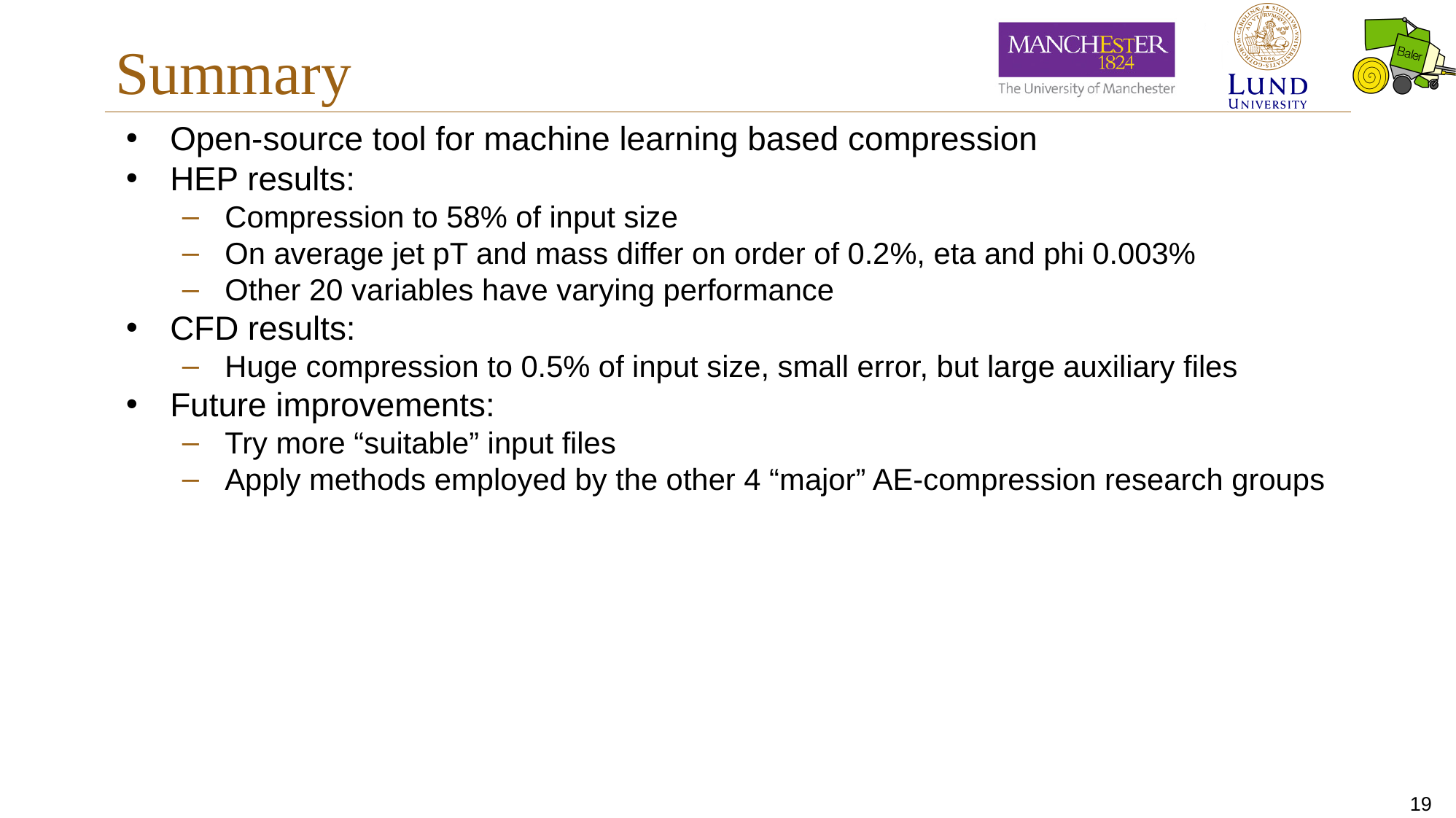

# Summary
Open-source tool for machine learning based compression
HEP results:
Compression to 58% of input size
On average jet pT and mass differ on order of 0.2%, eta and phi 0.003%
Other 20 variables have varying performance
CFD results:
Huge compression to 0.5% of input size, small error, but large auxiliary files
Future improvements:
Try more “suitable” input files
Apply methods employed by the other 4 “major” AE-compression research groups
19